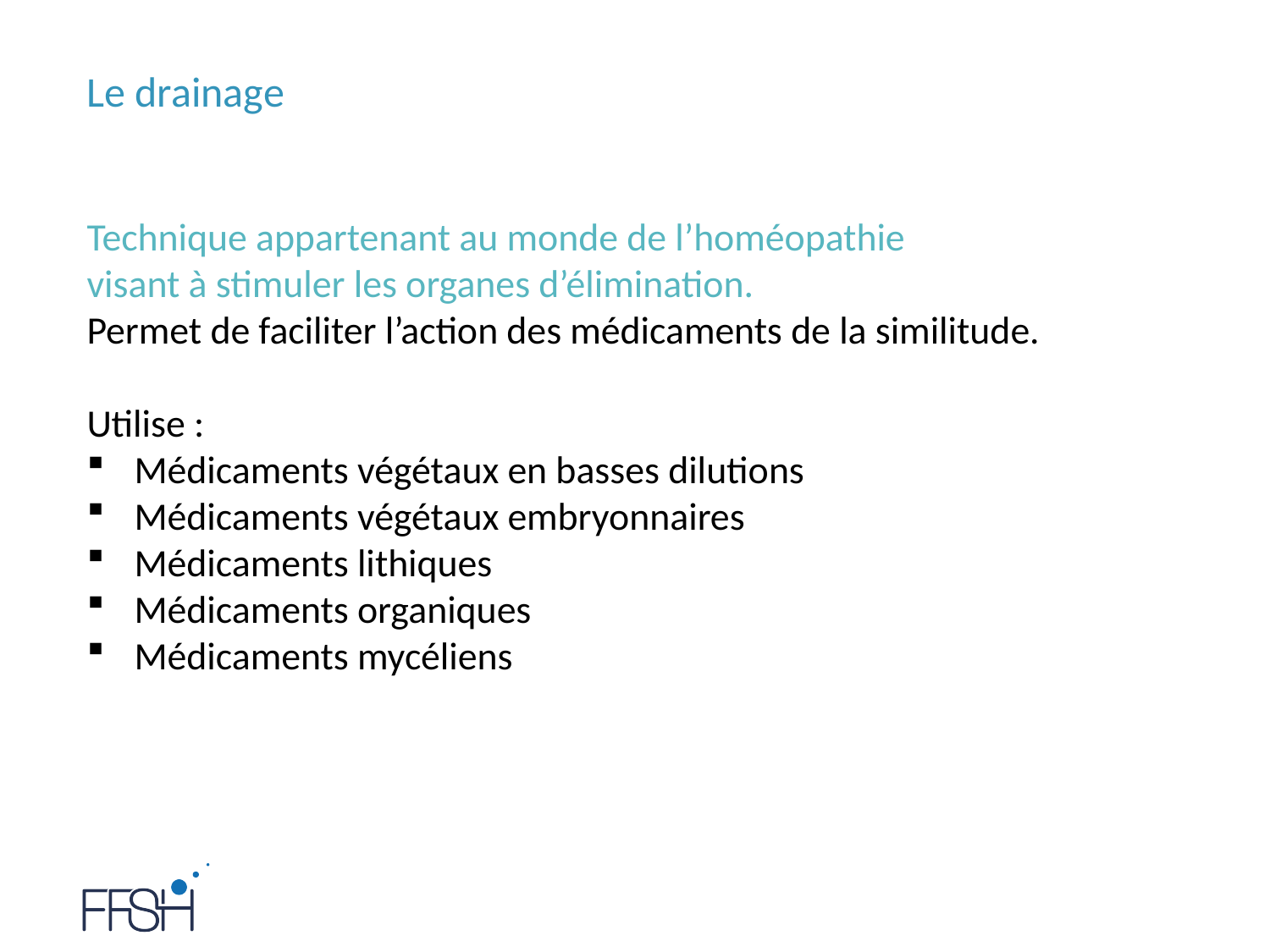

Le drainage
Technique appartenant au monde de l’homéopathie
visant à stimuler les organes d’élimination.
Permet de faciliter l’action des médicaments de la similitude.

Utilise :
Médicaments végétaux en basses dilutions
Médicaments végétaux embryonnaires
Médicaments lithiques
Médicaments organiques
Médicaments mycéliens